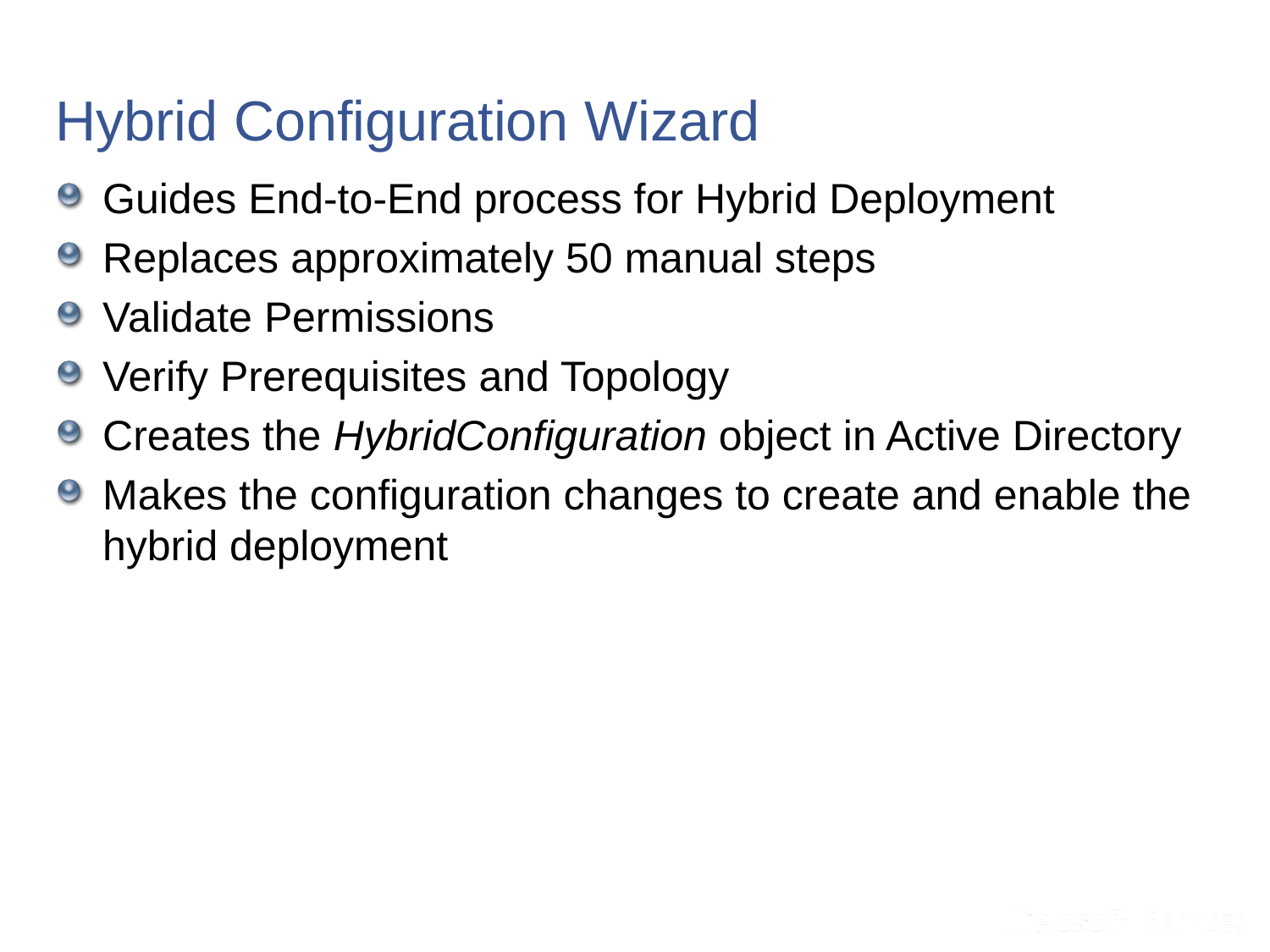

# Hybrid Configuration Wizard
Guides End-to-End process for Hybrid Deployment
Replaces approximately 50 manual steps
Validate Permissions
Verify Prerequisites and Topology
Creates the HybridConfiguration object in Active Directory
Makes the configuration changes to create and enable the hybrid deployment

Microsoft Confidential
29